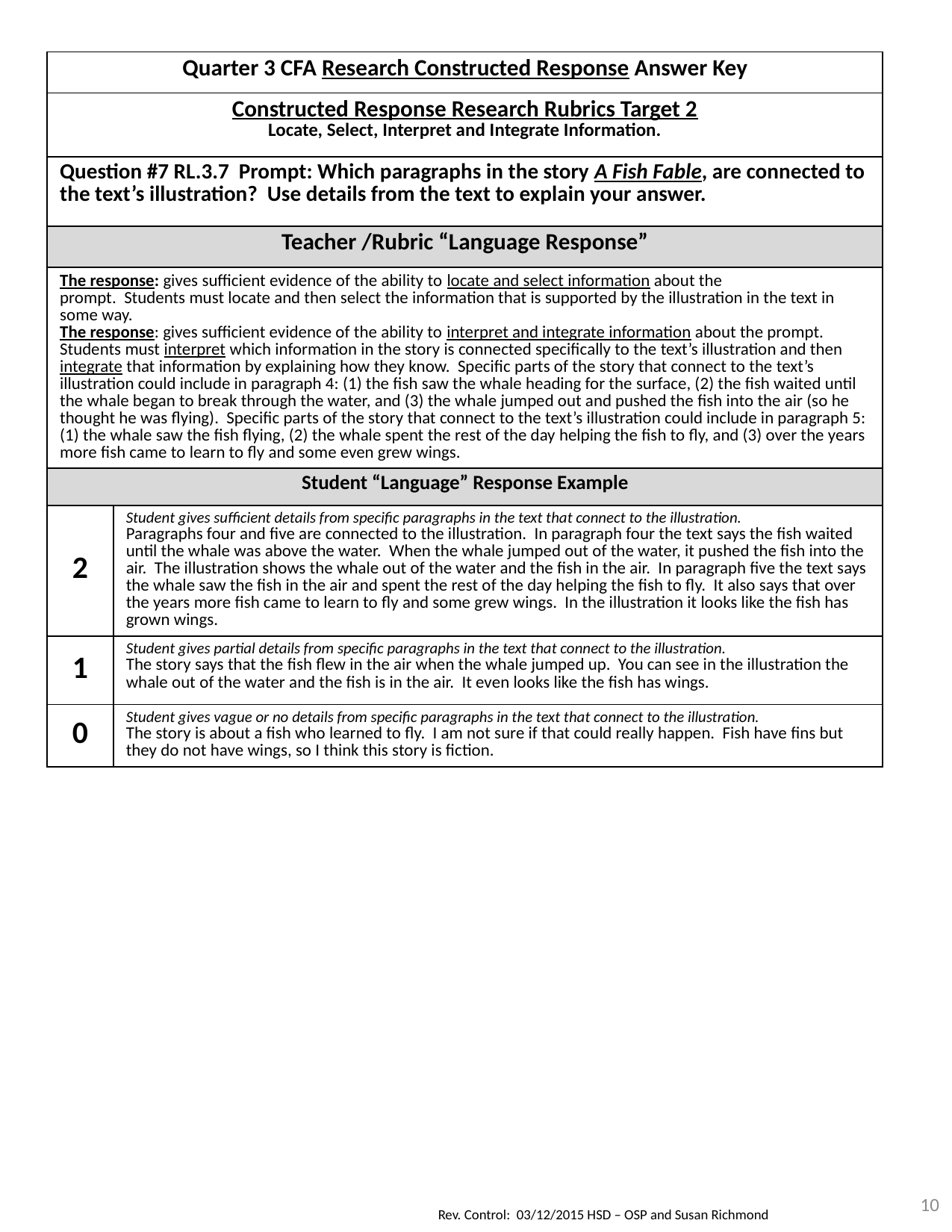

| Quarter 3 CFA Research Constructed Response Answer Key |  |
| --- | --- |
| Constructed Response Research Rubrics Target 2 Locate, Select, Interpret and Integrate Information. |  |
| Question #7 RL.3.7 Prompt: Which paragraphs in the story A Fish Fable, are connected to the text’s illustration? Use details from the text to explain your answer. |  |
| Teacher /Rubric “Language Response” |  |
| The response: gives sufficient evidence of the ability to locate and select information about the prompt. Students must locate and then select the information that is supported by the illustration in the text in some way. The response: gives sufficient evidence of the ability to interpret and integrate information about the prompt. Students must interpret which information in the story is connected specifically to the text’s illustration and then integrate that information by explaining how they know. Specific parts of the story that connect to the text’s illustration could include in paragraph 4: (1) the fish saw the whale heading for the surface, (2) the fish waited until the whale began to break through the water, and (3) the whale jumped out and pushed the fish into the air (so he thought he was flying). Specific parts of the story that connect to the text’s illustration could include in paragraph 5: (1) the whale saw the fish flying, (2) the whale spent the rest of the day helping the fish to fly, and (3) over the years more fish came to learn to fly and some even grew wings. |  |
| Student “Language” Response Example |  |
| 2 | Student gives sufficient details from specific paragraphs in the text that connect to the illustration. Paragraphs four and five are connected to the illustration. In paragraph four the text says the fish waited until the whale was above the water. When the whale jumped out of the water, it pushed the fish into the air. The illustration shows the whale out of the water and the fish in the air. In paragraph five the text says the whale saw the fish in the air and spent the rest of the day helping the fish to fly. It also says that over the years more fish came to learn to fly and some grew wings. In the illustration it looks like the fish has grown wings. |
| 1 | Student gives partial details from specific paragraphs in the text that connect to the illustration. The story says that the fish flew in the air when the whale jumped up. You can see in the illustration the whale out of the water and the fish is in the air. It even looks like the fish has wings. |
| 0 | Student gives vague or no details from specific paragraphs in the text that connect to the illustration. The story is about a fish who learned to fly. I am not sure if that could really happen. Fish have fins but they do not have wings, so I think this story is fiction. |
10